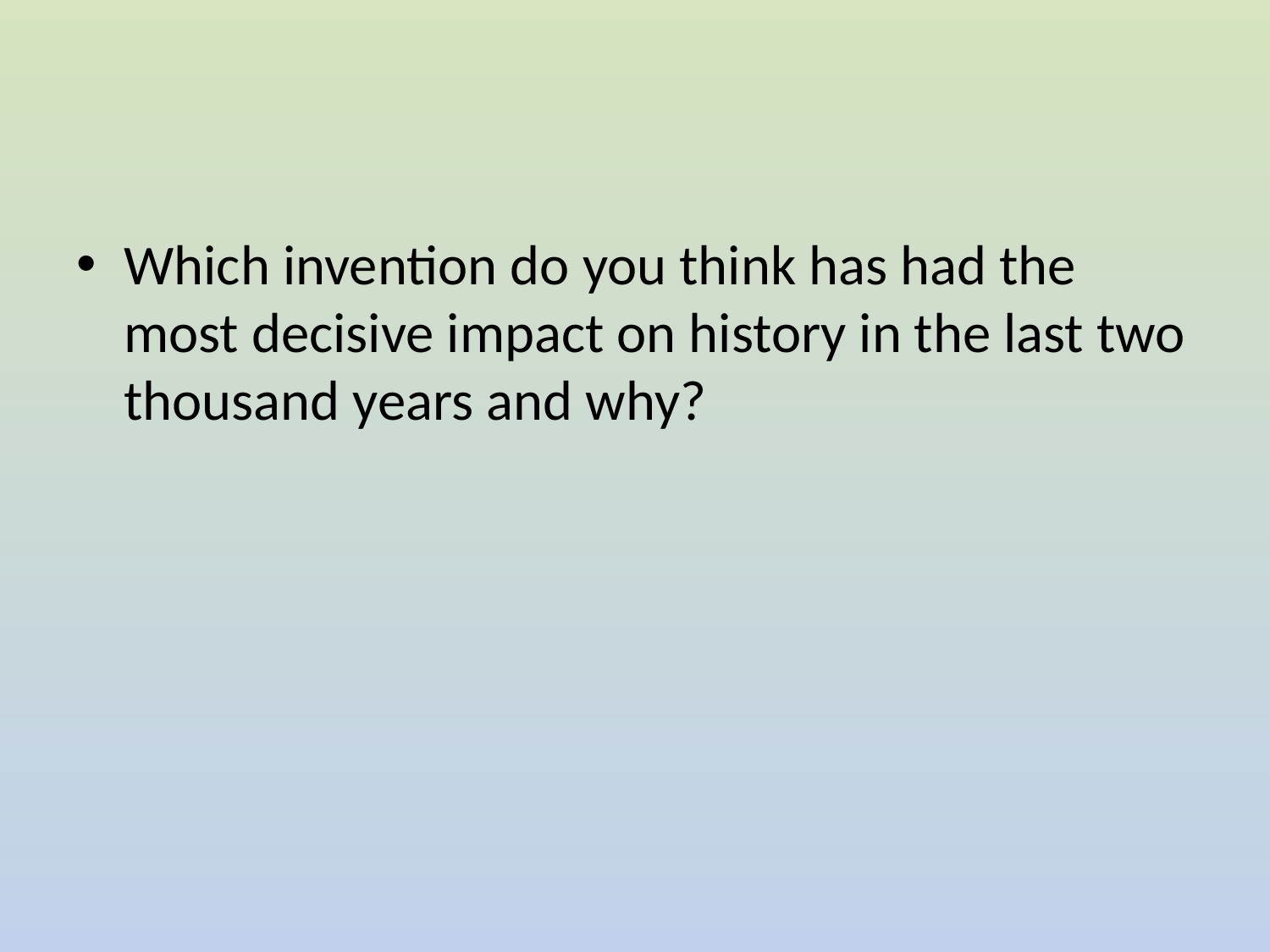

#
Which invention do you think has had the most decisive impact on history in the last two thousand years and why?